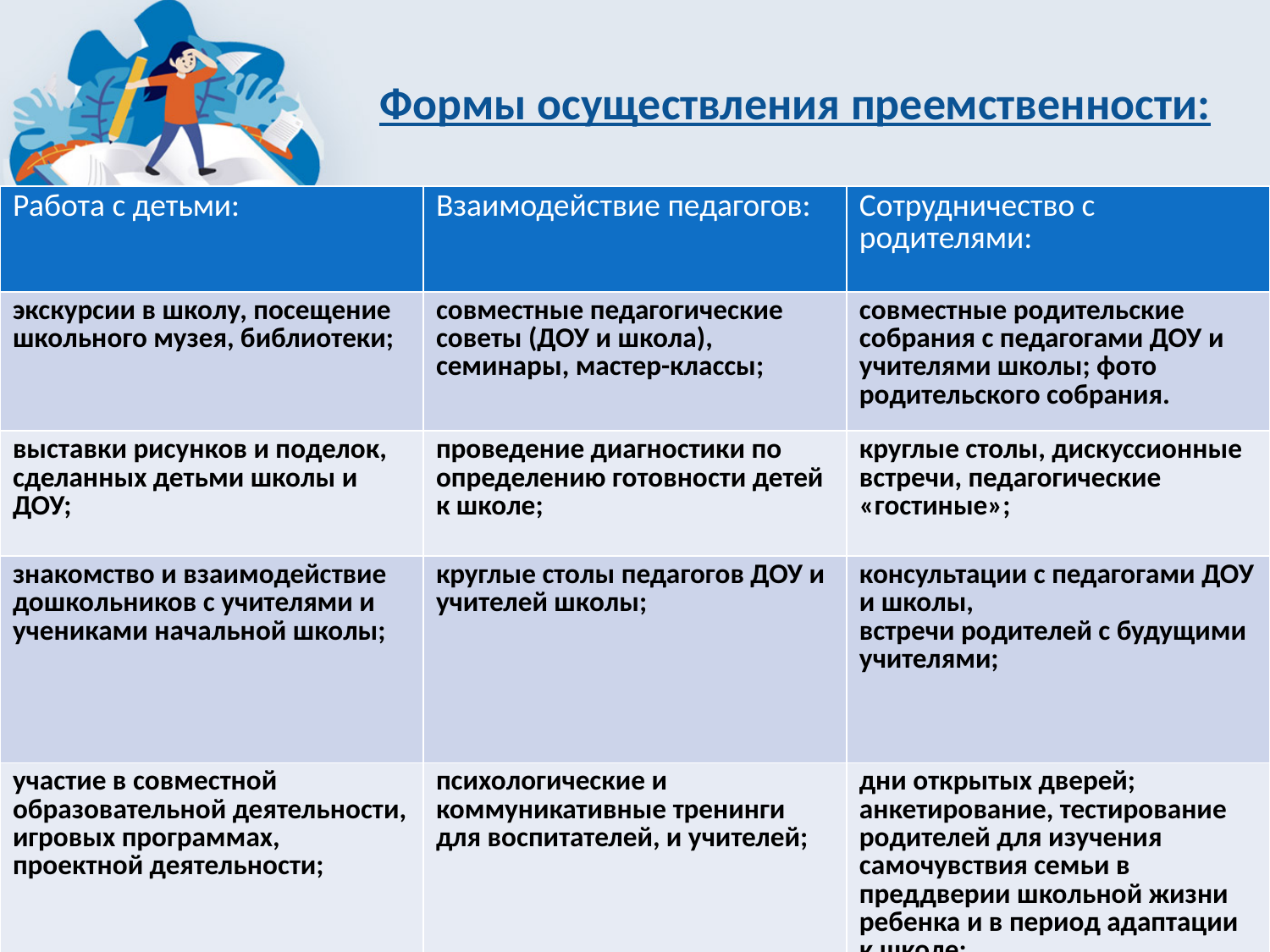

# Формы осуществления преемственности:
| Работа с детьми: | Взаимодействие педагогов: | Сотрудничество с родителями: |
| --- | --- | --- |
| экскурсии в школу, посещение школьного музея, библиотеки; | совместные педагогические советы (ДОУ и школа), семинары, мастер-классы; | совместные родительские собрания с педагогами ДОУ и учителями школы; фото родительского собрания. |
| выставки рисунков и поделок, сделанных детьми школы и ДОУ; | проведение диагностики по определению готовности детей к школе; | круглые столы, дискуссионные встречи, педагогические «гостиные»; |
| знакомство и взаимодействие дошкольников с учителями и учениками начальной школы; | круглые столы педагогов ДОУ и учителей школы; | консультации с педагогами ДОУ и школы, встречи родителей с будущими учителями; |
| участие в совместной образовательной деятельности, игровых программах, проектной деятельности; | психологические и коммуникативные тренинги для воспитателей, и учителей; | дни открытых дверей; анкетирование, тестирование родителей для изучения самочувствия семьи в преддверии школьной жизни ребенка и в период адаптации к школе; |